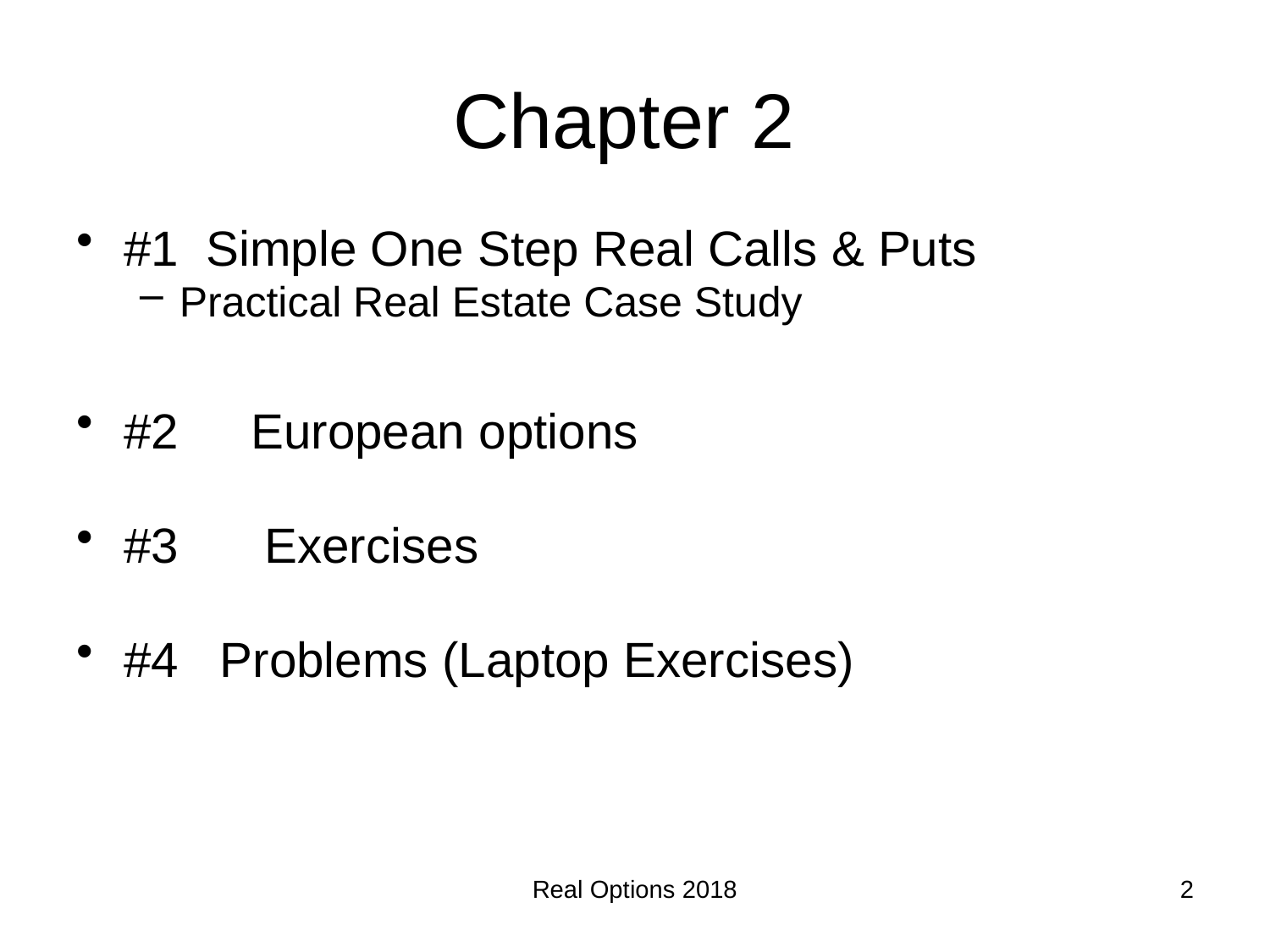

# Chapter 2
#1  Simple One Step Real Calls & Puts
Practical Real Estate Case Study

#2	European options

#3	 Exercises

#4   Problems (Laptop Exercises)

Real Options 2018
2